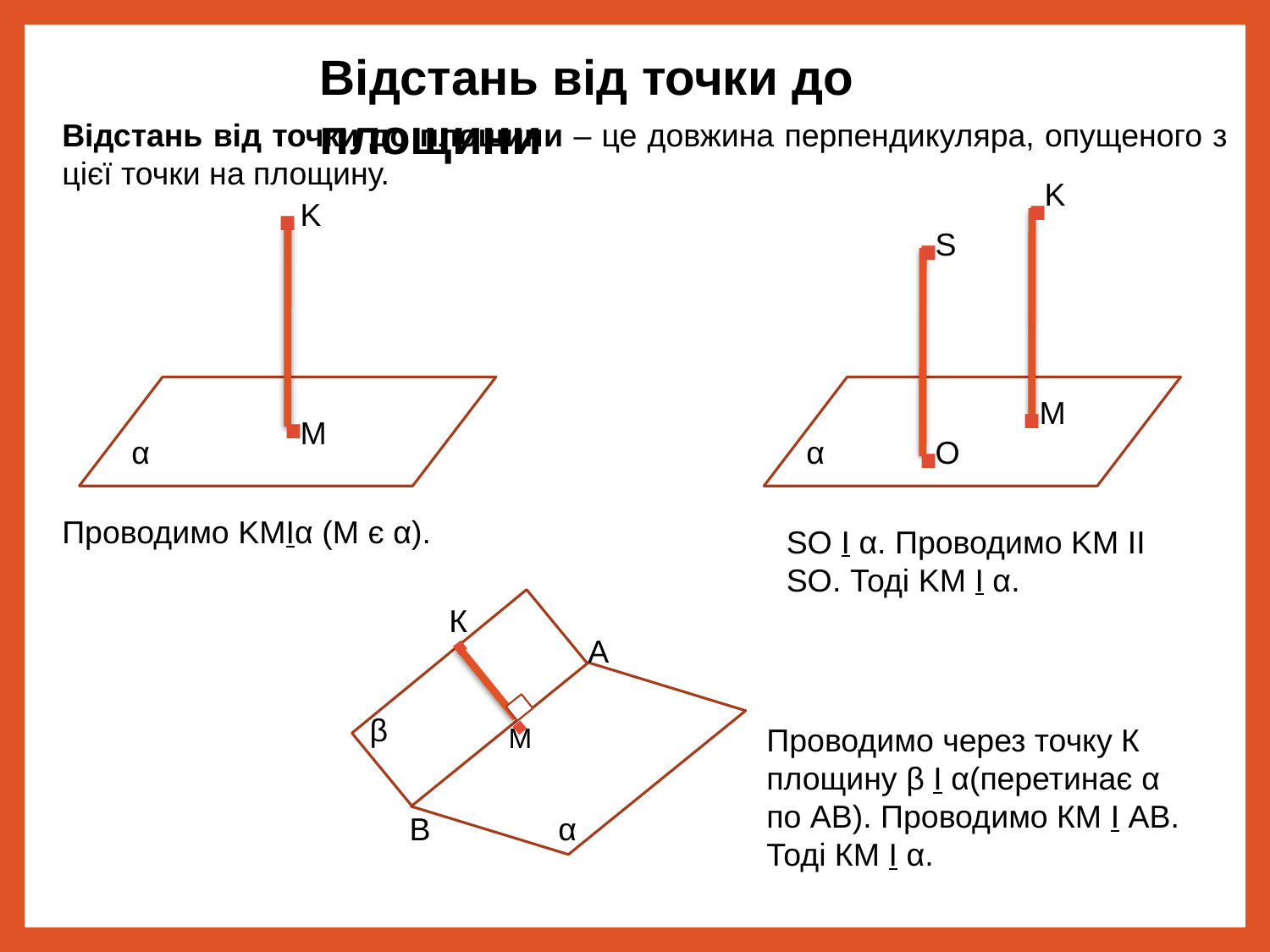

Відстань від точки до площини
Відстань від точки до площини – це довжина перпендикуляра, опущеного з цієї точки на площину.
.
.
.
K
K
S
.
.
.

M
M
α
α
O
Проводимо KMІα (M є α).
SO І α. Проводимо KM ІІ SO. Тоді KM І α.
.
К
А

.

β
М
Проводимо через точку К площину β І α(перетинає α по АВ). Проводимо КМ І АВ. Тоді КМ І α.
В
α